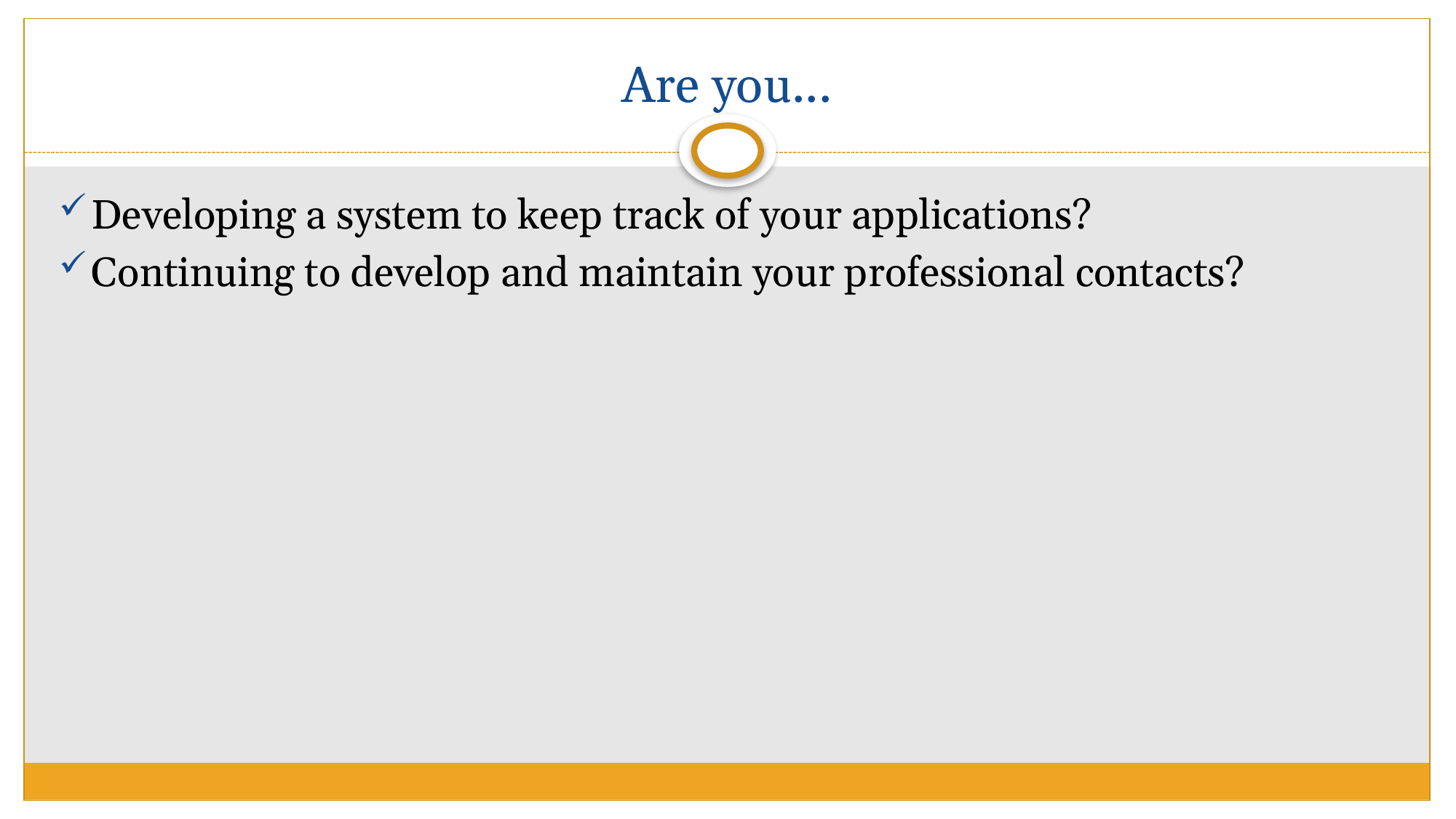

# Are you...
Developing a system to keep track of your applications?
Continuing to develop and maintain your professional contacts?